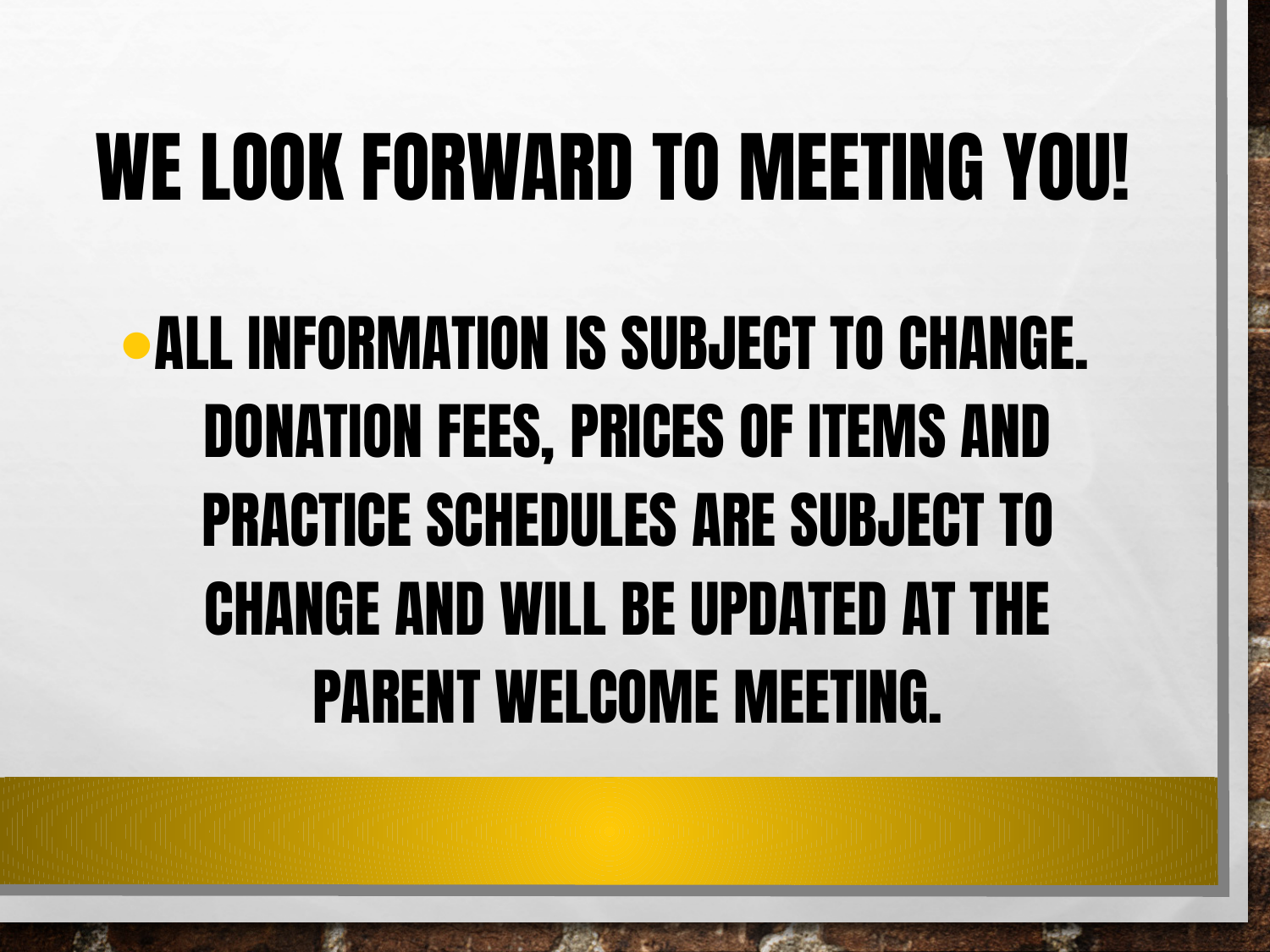

# WE look forward to meeting you!
All information is subject to change.  Donation fees, prices of items and practice schedules are subject to change and will be updated at the parent welcome meeting.